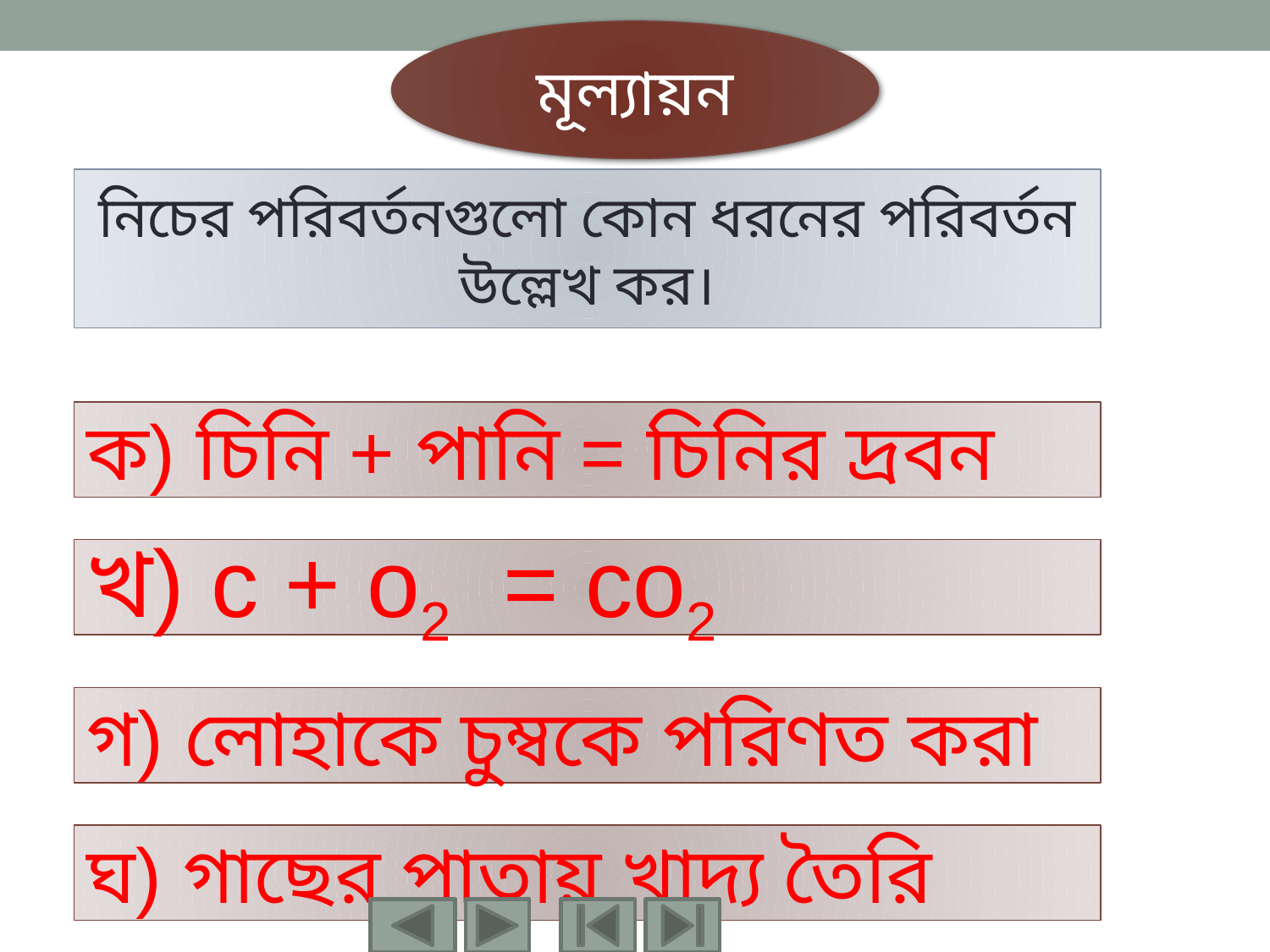

মূল্যায়ন
নিচের পরিবর্তনগুলো কোন ধরনের পরিবর্তন উল্লেখ কর।
ক) চিনি + পানি = চিনির দ্রবন
খ) c + o2  = co2
গ) লোহাকে চুম্বকে পরিণত করা
ঘ) গাছের পাতায় খাদ্য তৈরি